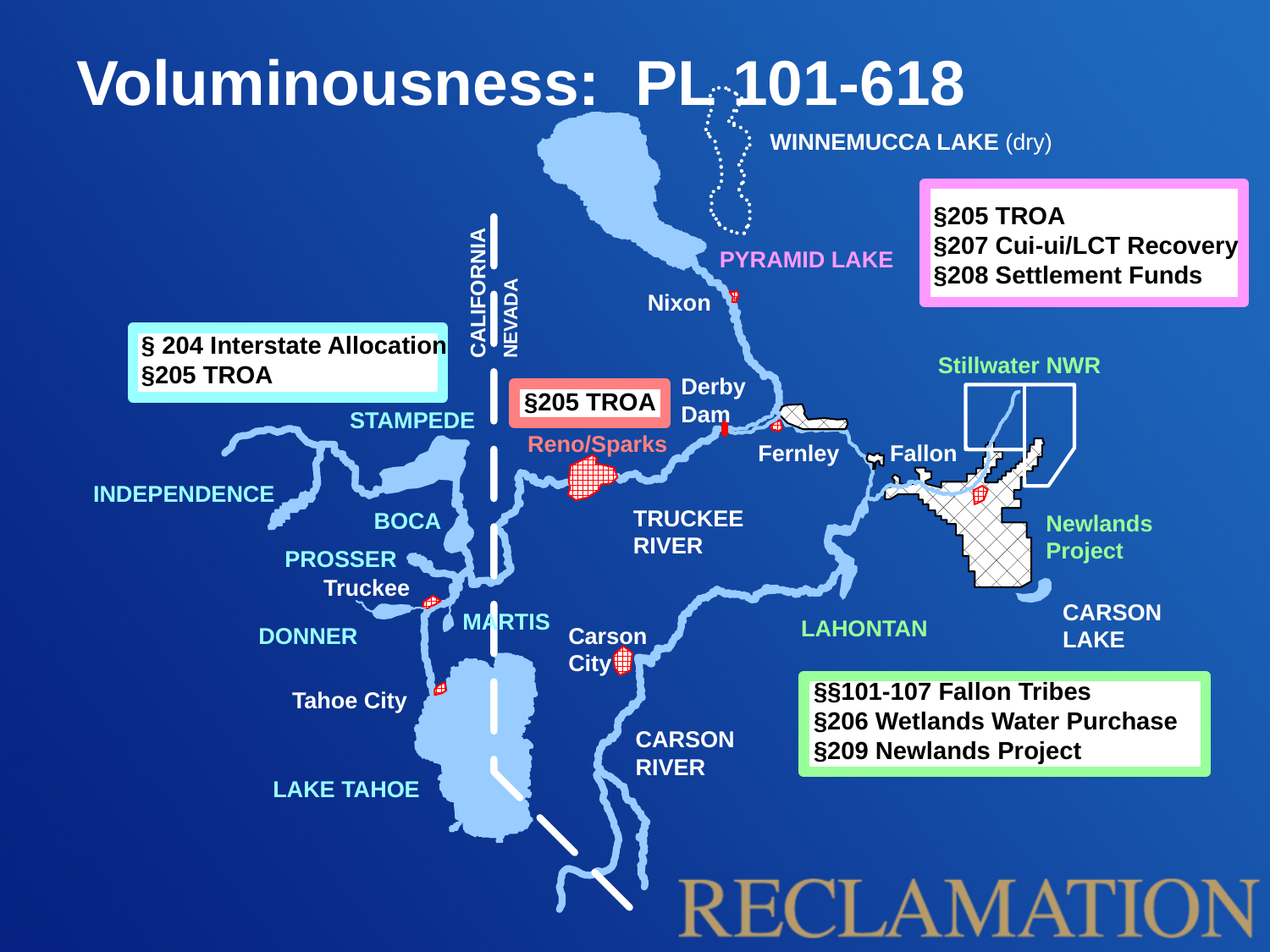

# Voluminousness:  PL 101-618

WINNEMUCCA LAKE (dry)

§205 TROA
§207 Cui-ui/LCT Recovery
§208 Settlement Funds

PYRAMID LAKE

CALIFORNIA
NEVADA

Nixon

§ 204 Interstate Allocation
§205 TROA
Stillwater NWR

Derby
Dam

§205 TROA

STAMPEDE

Reno/Sparks

Fernley
Fallon

INDEPENDENCE

TRUCKEE
RIVER
BOCA
Newlands
Project

PROSSER

Truckee

CARSON
LAKE

MARTIS
LAHONTAN

Carson
City
DONNER

§§101-107 Fallon Tribes
§206 Wetlands Water Purchase
§209 Newlands Project

Tahoe City

CARSON
RIVER

LAKE TAHOE